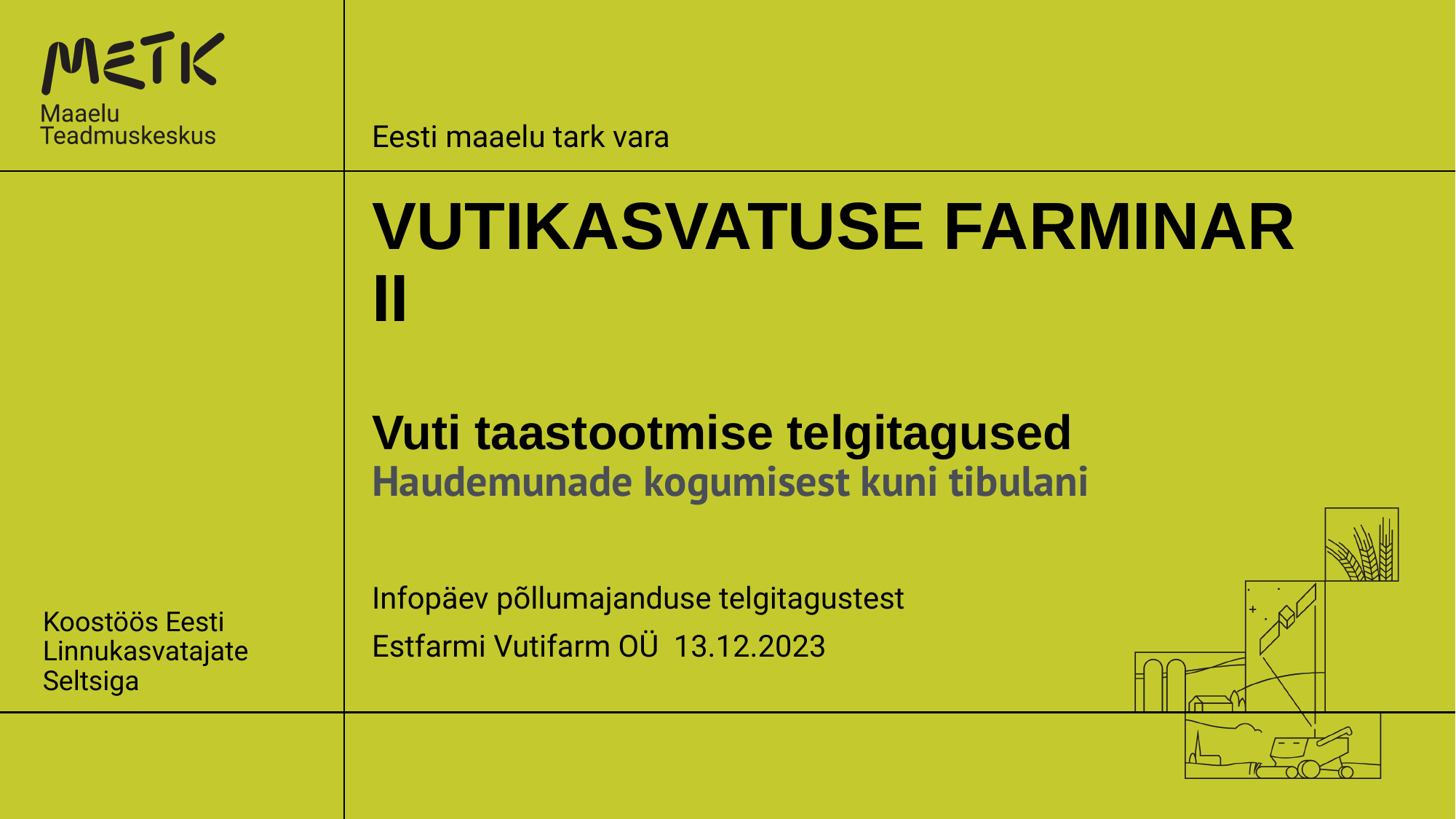

Eesti maaelu tark vara
# VUTIKASVATUSE FARMINAR II Vuti taastootmise telgitagused Haudemunade kogumisest kuni tibulani
Koostöös Eesti Linnukasvatajate Seltsiga
Infopäev põllumajanduse telgitagustest
Estfarmi Vutifarm OÜ  13.12.2023